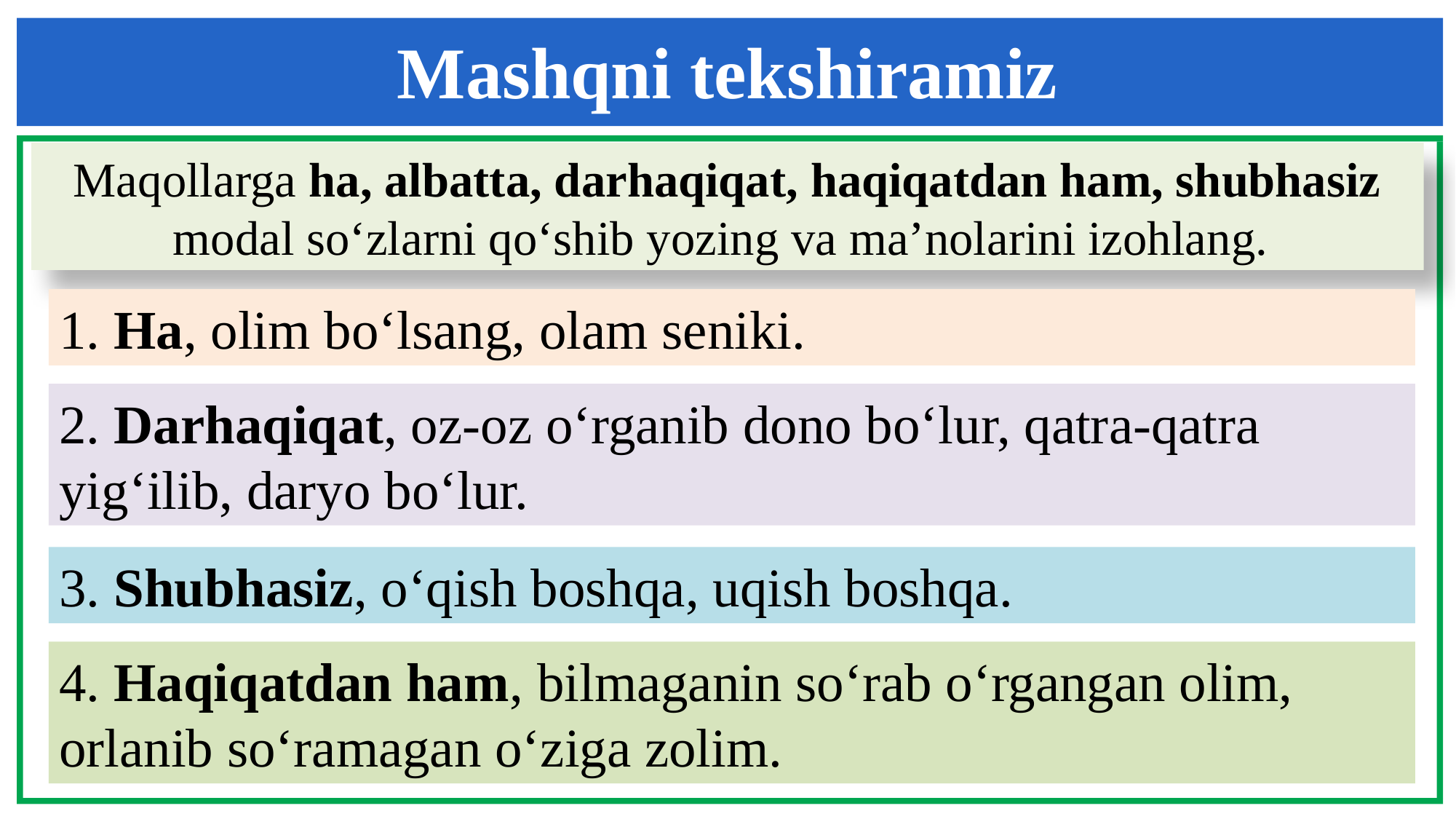

Mashqni tekshiramiz
Maqollarga ha, albatta, darhaqiqat, haqiqatdan ham, shubhasiz modal so‘zlarni qo‘shib yozing va ma’nolarini izohlang.
1. Ha, olim bo‘lsang, olam seniki.
2. Darhaqiqat, oz-oz o‘rganib dono bo‘lur, qatra-qatra yig‘ilib, daryo bo‘lur.
3. Shubhasiz, o‘qish boshqa, uqish boshqa.
4. Haqiqatdan ham, bilmaganin so‘rab o‘rgangan olim, orlanib so‘ramagan o‘ziga zolim.